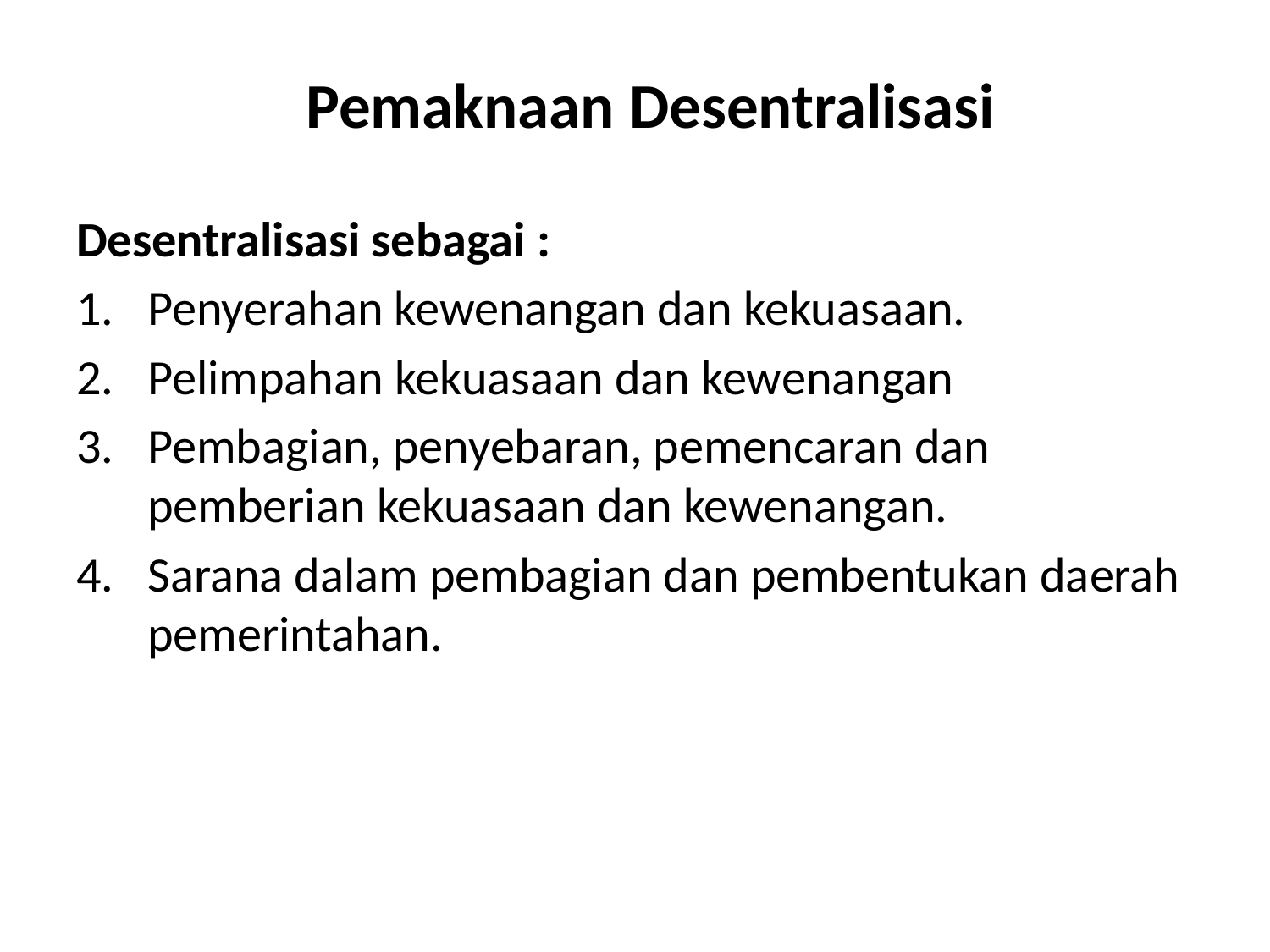

# Pemaknaan Desentralisasi
Desentralisasi sebagai :
Penyerahan kewenangan dan kekuasaan.
Pelimpahan kekuasaan dan kewenangan
Pembagian, penyebaran, pemencaran dan pemberian kekuasaan dan kewenangan.
Sarana dalam pembagian dan pembentukan daerah pemerintahan.